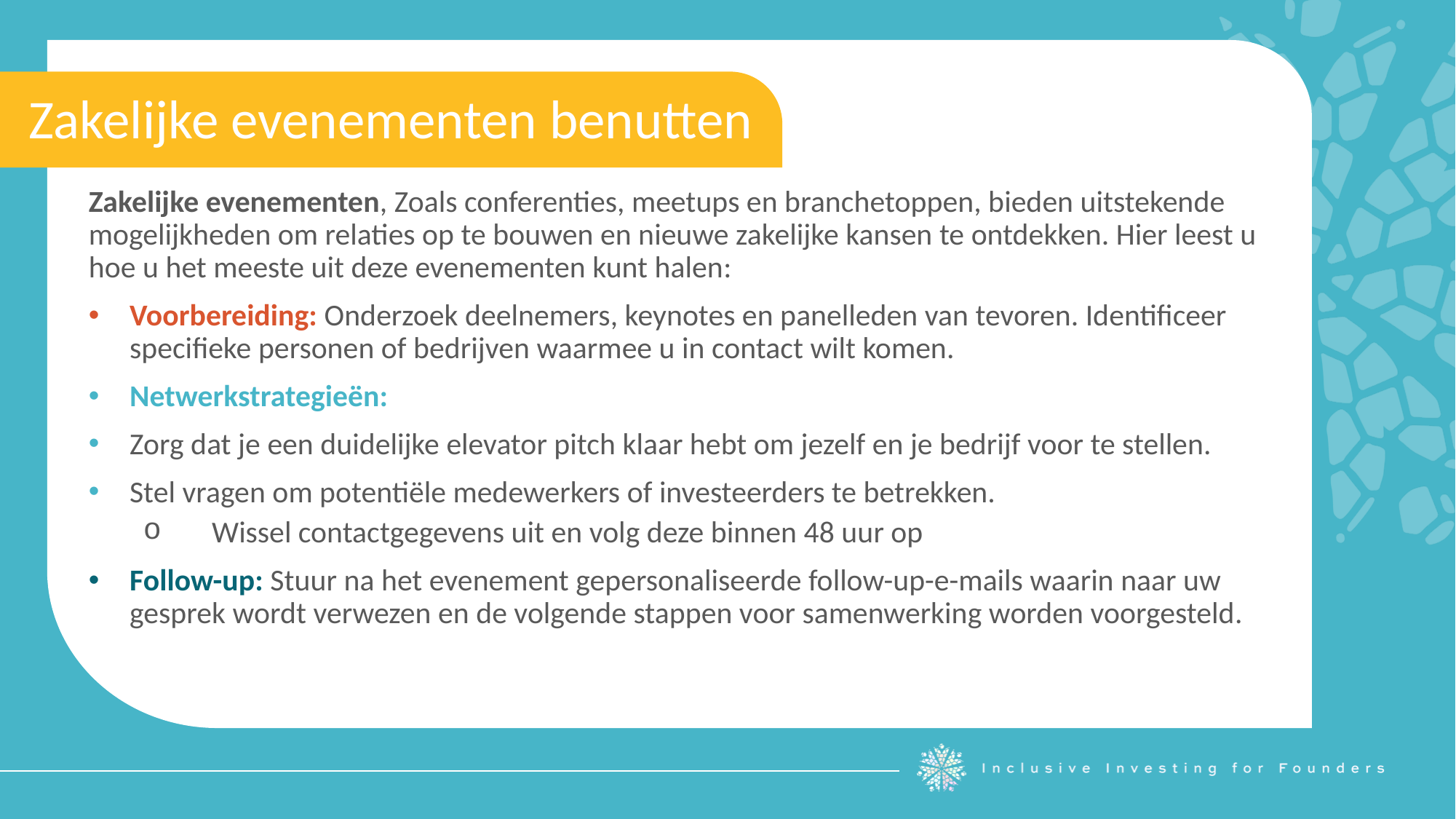

Zakelijke evenementen benutten
Zakelijke evenementen, Zoals conferenties, meetups en branchetoppen, bieden uitstekende mogelijkheden om relaties op te bouwen en nieuwe zakelijke kansen te ontdekken. Hier leest u hoe u het meeste uit deze evenementen kunt halen:
Voorbereiding: Onderzoek deelnemers, keynotes en panelleden van tevoren. Identificeer specifieke personen of bedrijven waarmee u in contact wilt komen.
Netwerkstrategieën:
Zorg dat je een duidelijke elevator pitch klaar hebt om jezelf en je bedrijf voor te stellen.
Stel vragen om potentiële medewerkers of investeerders te betrekken.
    Wissel contactgegevens uit en volg deze binnen 48 uur op.
Follow-up: Stuur na het evenement gepersonaliseerde follow-up-e-mails waarin naar uw gesprek wordt verwezen en de volgende stappen voor samenwerking worden voorgesteld.